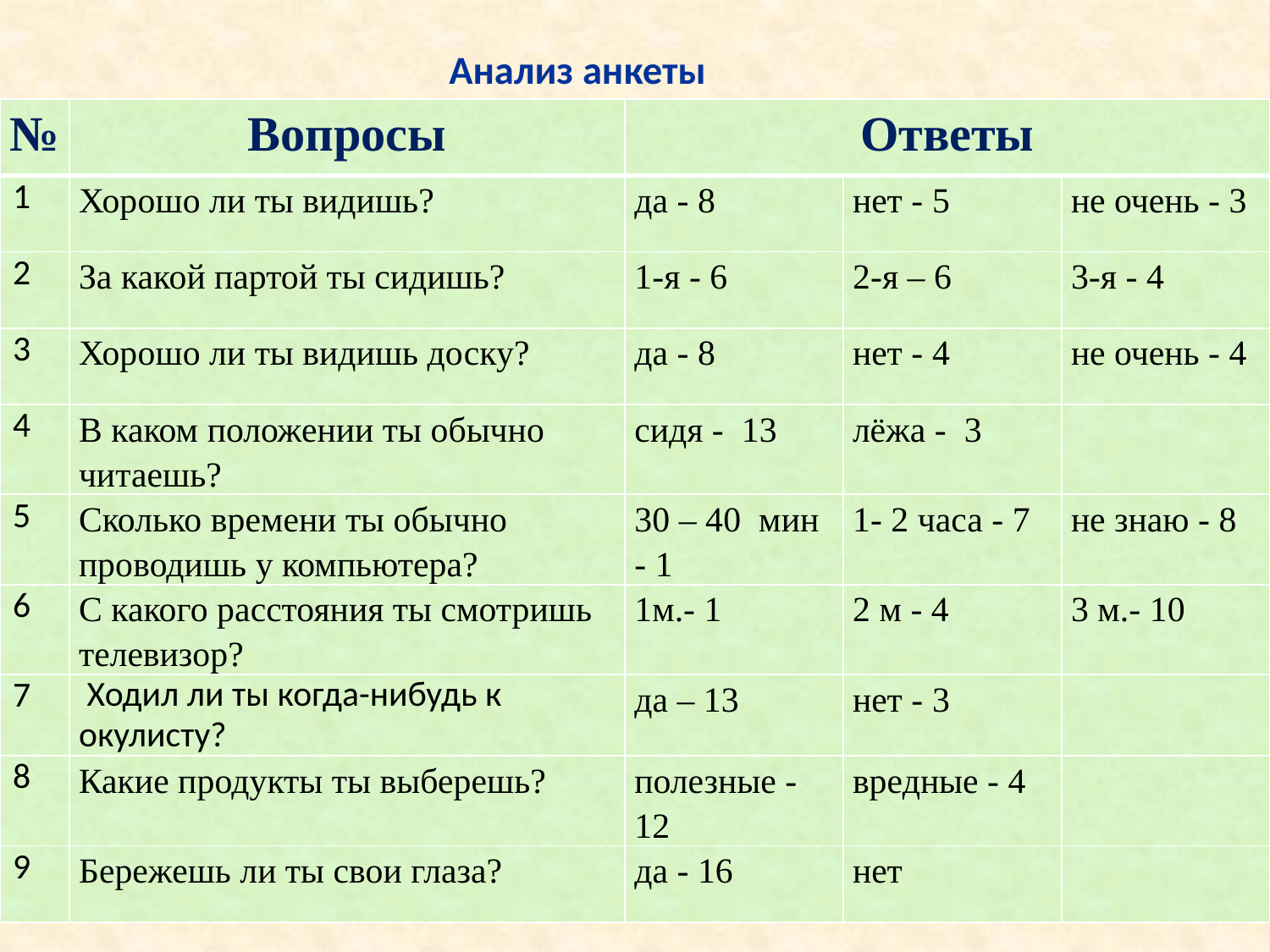

# Анализ анкеты
| № | Вопросы | Ответы |  |  |
| --- | --- | --- | --- | --- |
| 1 | Хорошо ли ты видишь? | да - 8 | нет - 5 | не очень - 3 |
| 2 | За какой партой ты сидишь? | 1-я - 6 | 2-я – 6 | 3-я - 4 |
| 3 | Хорошо ли ты видишь доску? | да - 8 | нет - 4 | не очень - 4 |
| 4 | В каком положении ты обычно читаешь? | сидя - 13 | лёжа - 3 |  |
| 5 | Сколько времени ты обычно проводишь у компьютера? | 30 – 40 мин - 1 | 1- 2 часа - 7 | не знаю - 8 |
| 6 | С какого расстояния ты смотришь телевизор? | 1м.- 1 | 2 м - 4 | 3 м.- 10 |
| 7 | Ходил ли ты когда-нибудь к окулисту? | да – 13 | нет - 3 |  |
| 8 | Какие продукты ты выберешь? | полезные - 12 | вредные - 4 |  |
| 9 | Бережешь ли ты свои глаза? | да - 16 | нет |  |